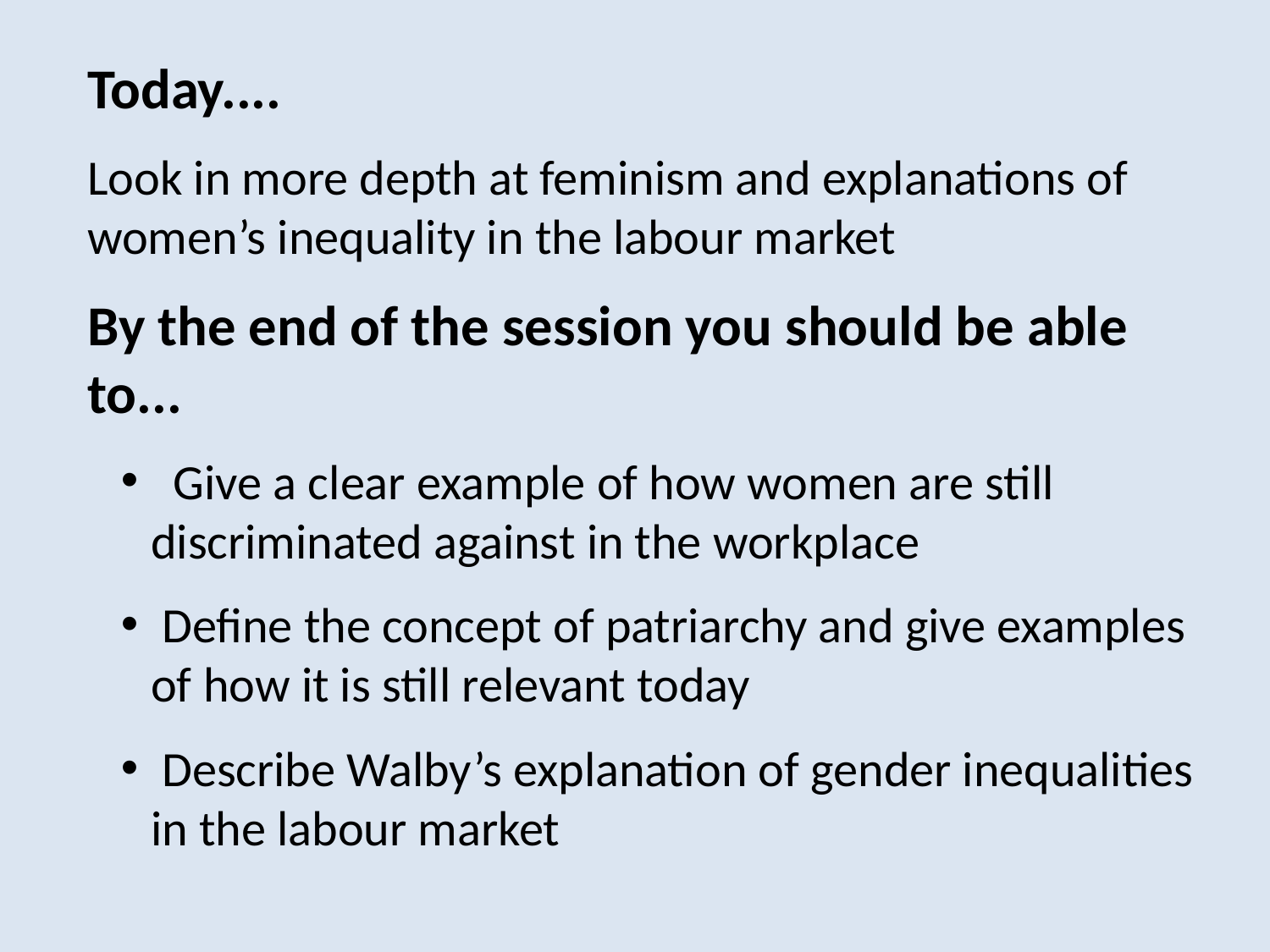

Today....

Look in more depth at feminism and explanations of women’s inequality in the labour market

By the end of the session you should be able to...

  Give a clear example of how women are still discriminated against in the workplace

 Define the concept of patriarchy and give examples of how it is still relevant today

 Describe Walby’s explanation of gender inequalities in the labour market